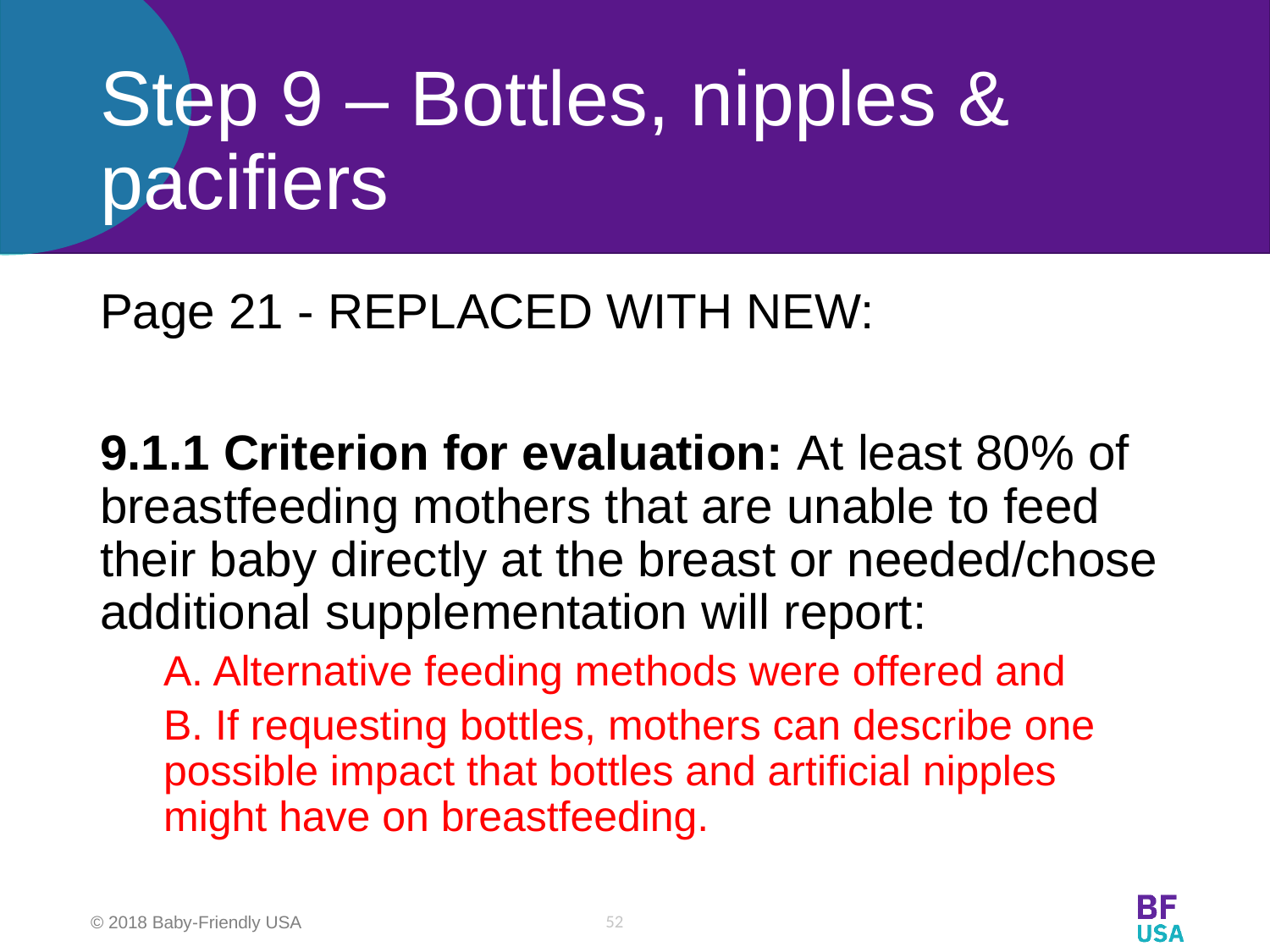

# Step 9 – Bottles, nipples & pacifiers
Page 21 - REPLACED WITH NEW:

9.1.1 Criterion for evaluation: At least 80% of breastfeeding mothers that are unable to feed their baby directly at the breast or needed/chose additional supplementation will report:
A. Alternative feeding methods were offered and
B. If requesting bottles, mothers can describe one possible impact that bottles and artificial nipples might have on breastfeeding.

52